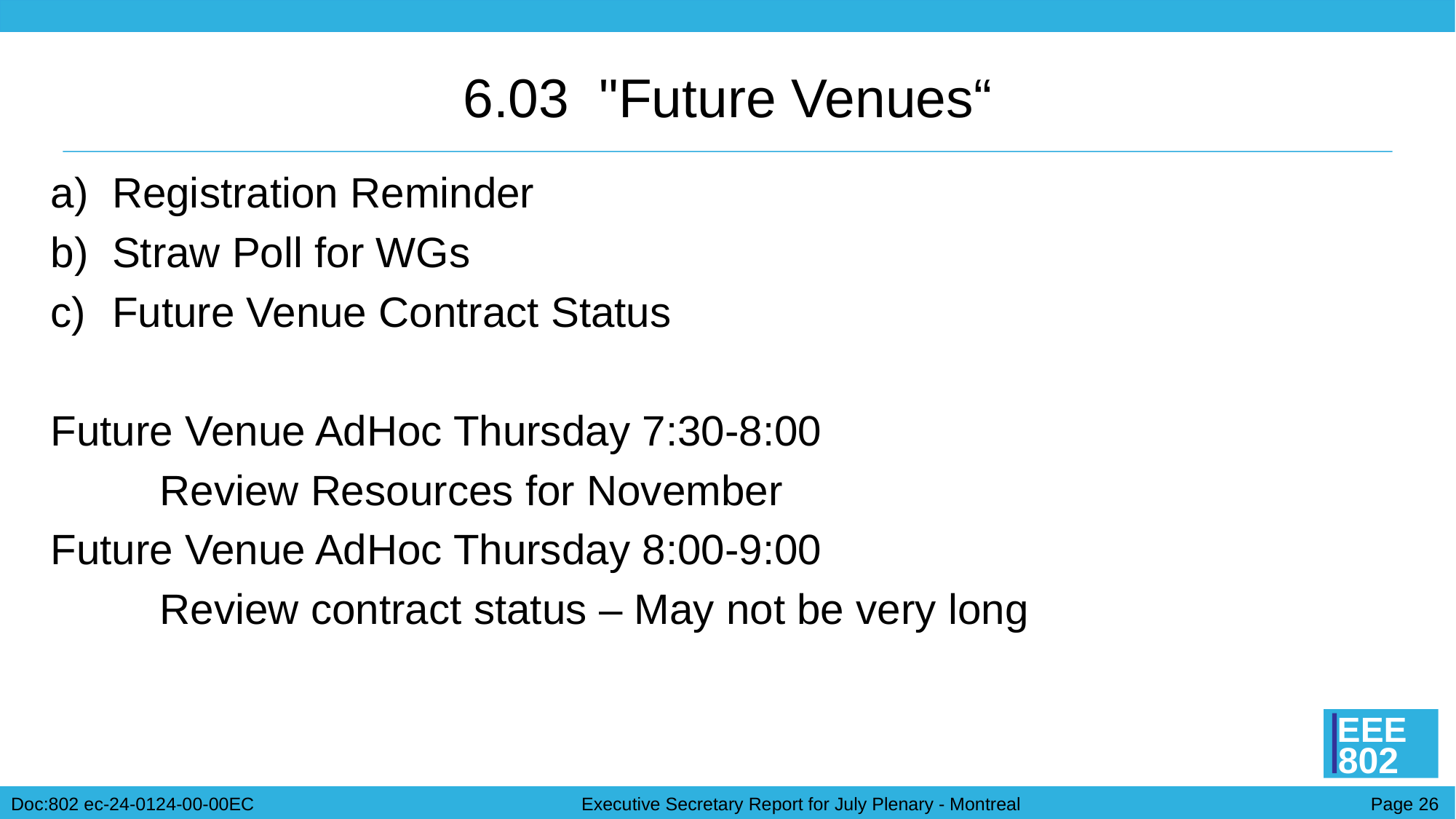

# 6.03  "Future Venues“
Registration Reminder
Straw Poll for WGs
Future Venue Contract Status

Future Venue AdHoc Thursday 7:30-8:00
	Review Resources for November
Future Venue AdHoc Thursday 8:00-9:00
	Review contract status – May not be very long